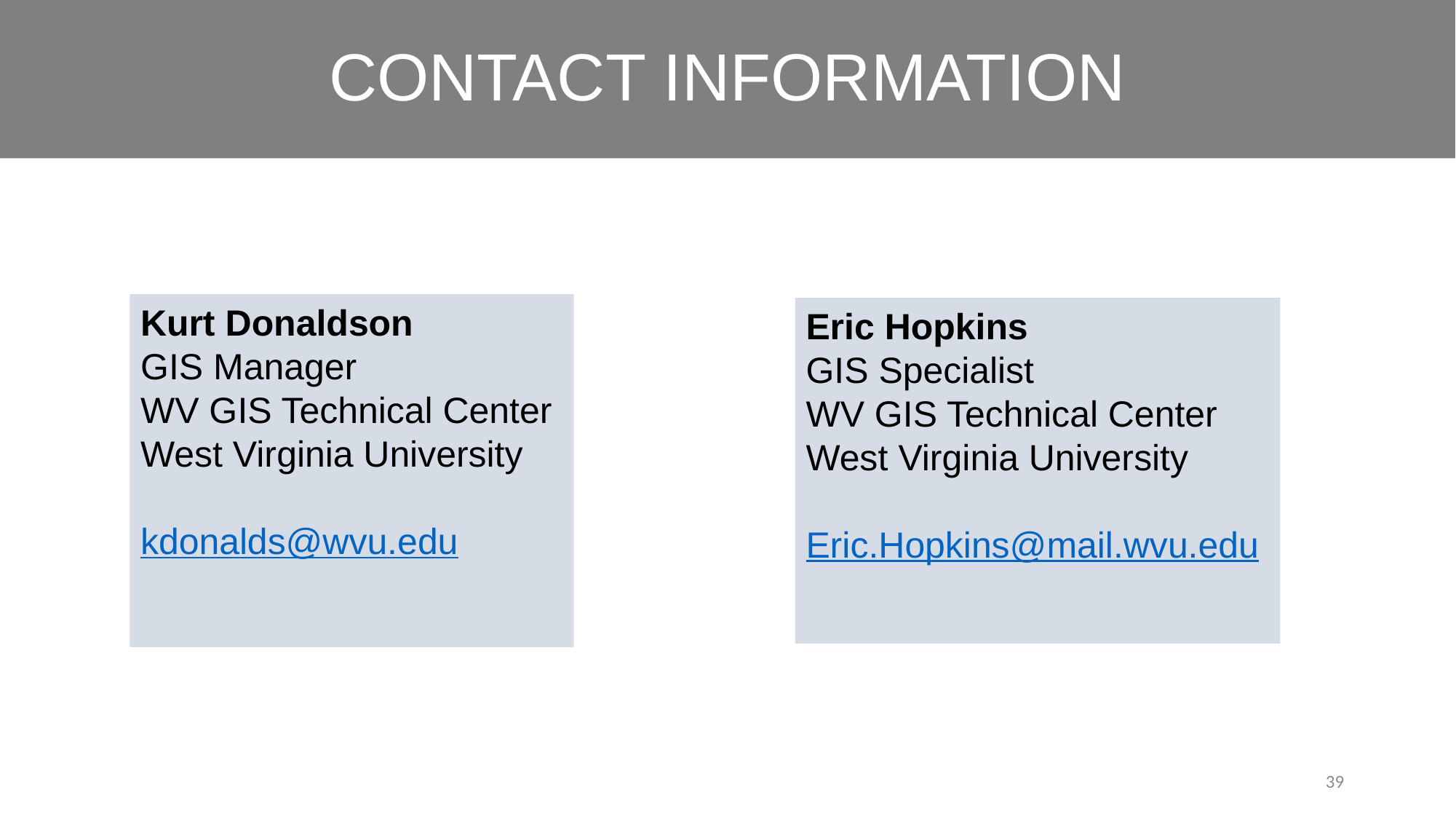

CONTACT INFORMATION
Kurt Donaldson
GIS Manager
WV GIS Technical Center
West Virginia University
kdonalds@wvu.edu

Eric Hopkins
GIS Specialist
WV GIS Technical Center
West Virginia University
Eric.Hopkins@mail.wvu.edu

39